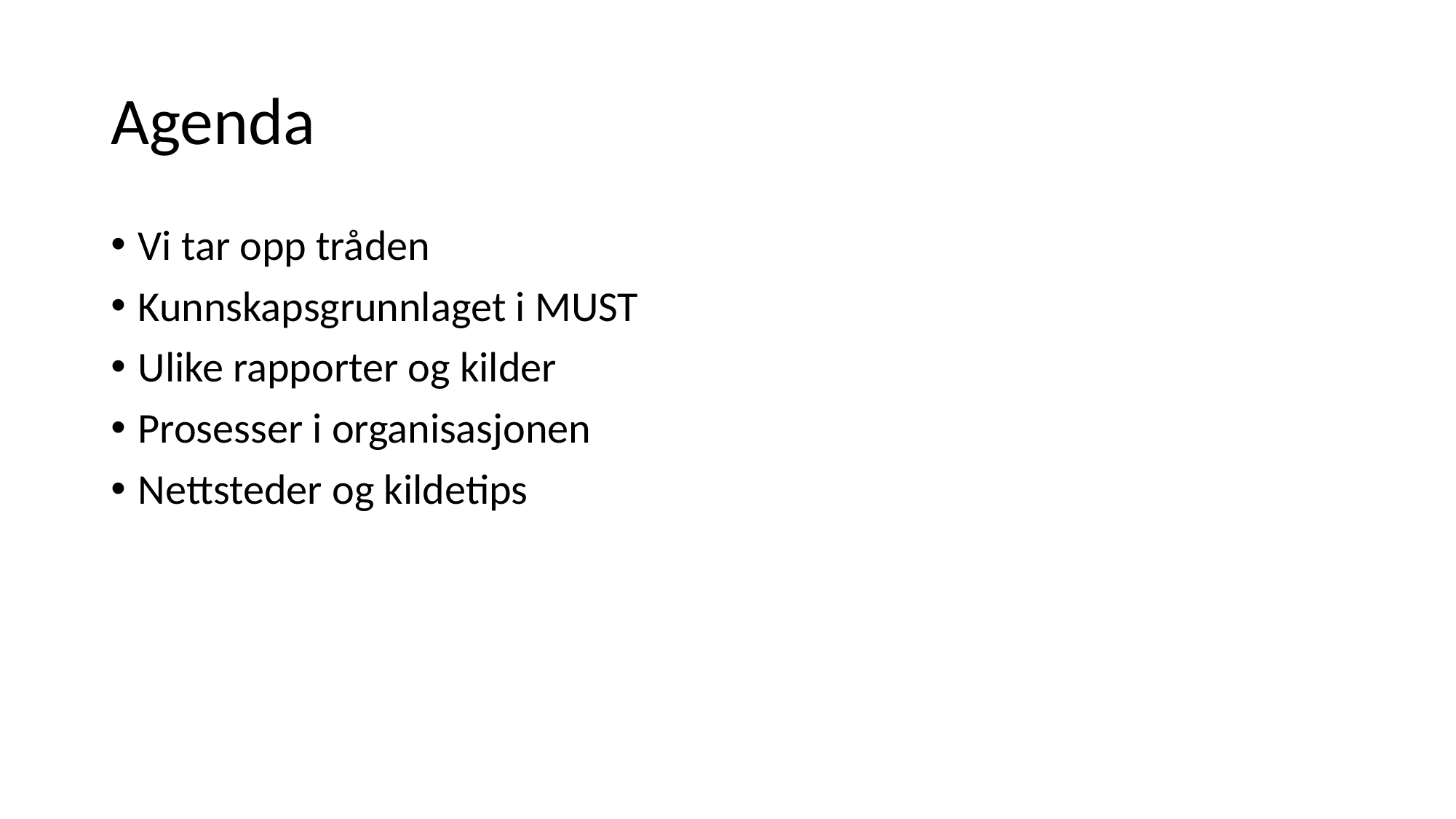

# Agenda
Vi tar opp tråden
Kunnskapsgrunnlaget i MUST
Ulike rapporter og kilder
Prosesser i organisasjonen
Nettsteder og kildetips